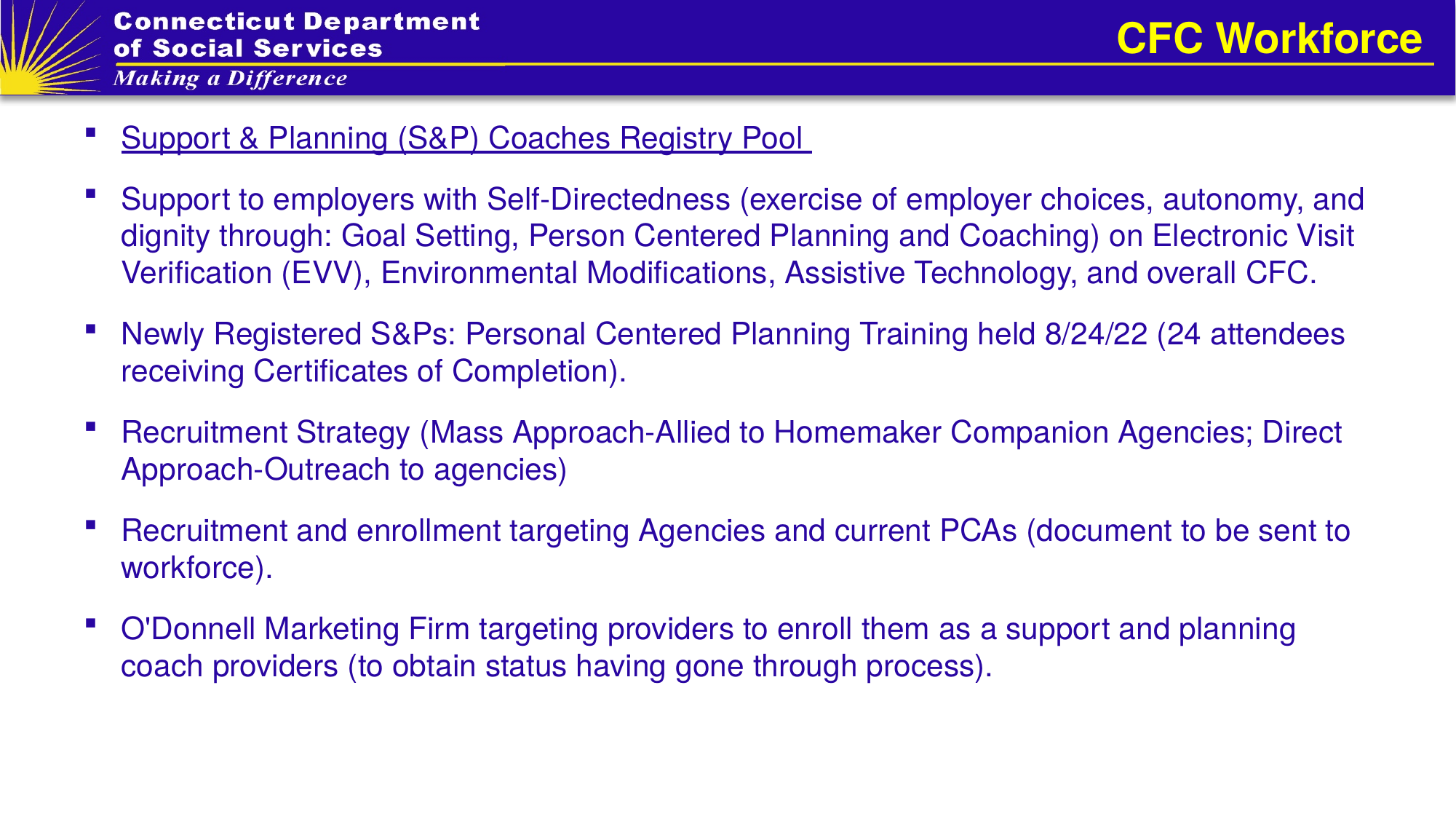

# CFC Workforce
Support & Planning (S&P) Coaches Registry Pool

Support to employers with Self-Directedness (exercise of employer choices, autonomy, and dignity through: Goal Setting, Person Centered Planning and Coaching) on Electronic Visit Verification (EVV), Environmental Modifications, Assistive Technology, and overall CFC.

Newly Registered S&Ps: Personal Centered Planning Training held 8/24/22 (24 attendees receiving Certificates of Completion).

Recruitment Strategy (Mass Approach-Allied to Homemaker Companion Agencies; Direct Approach-Outreach to agencies)

Recruitment and enrollment targeting Agencies and current PCAs (document to be sent to workforce).

O'Donnell Marketing Firm targeting providers to enroll them as a support and planning coach providers (to obtain status having gone through process).